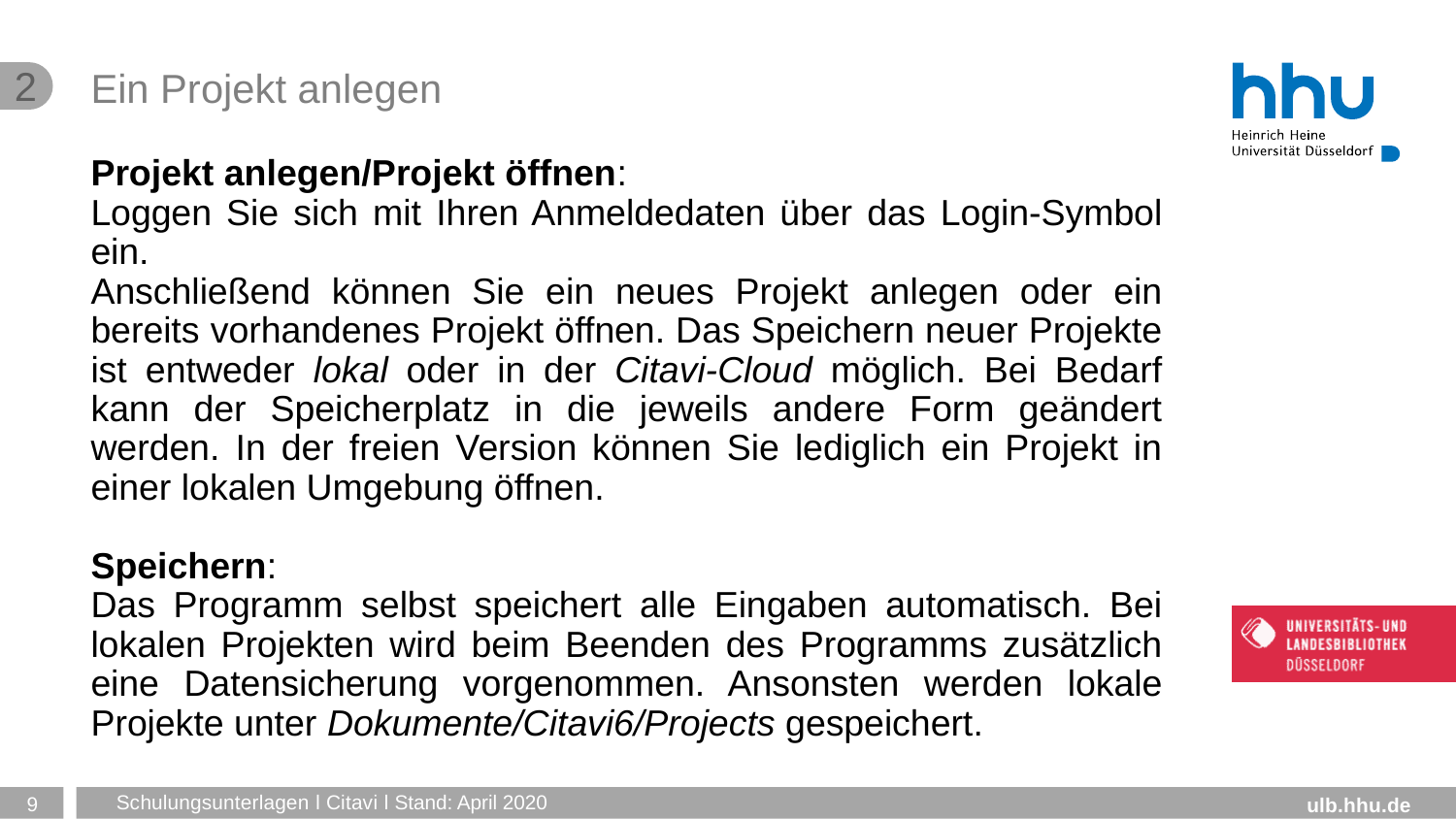

2
# Ein Projekt anlegen
Projekt anlegen/Projekt öffnen:
Loggen Sie sich mit Ihren Anmeldedaten über das Login-Symbol ein.
Anschließend können Sie ein neues Projekt anlegen oder ein bereits vorhandenes Projekt öffnen. Das Speichern neuer Projekte ist entweder lokal oder in der Citavi-Cloud möglich. Bei Bedarf kann der Speicherplatz in die jeweils andere Form geändert werden. In der freien Version können Sie lediglich ein Projekt in einer lokalen Umgebung öffnen.

Speichern:
Das Programm selbst speichert alle Eingaben automatisch. Bei lokalen Projekten wird beim Beenden des Programms zusätzlich eine Datensicherung vorgenommen. Ansonsten werden lokale Projekte unter Dokumente/Citavi6/Projects gespeichert.

9